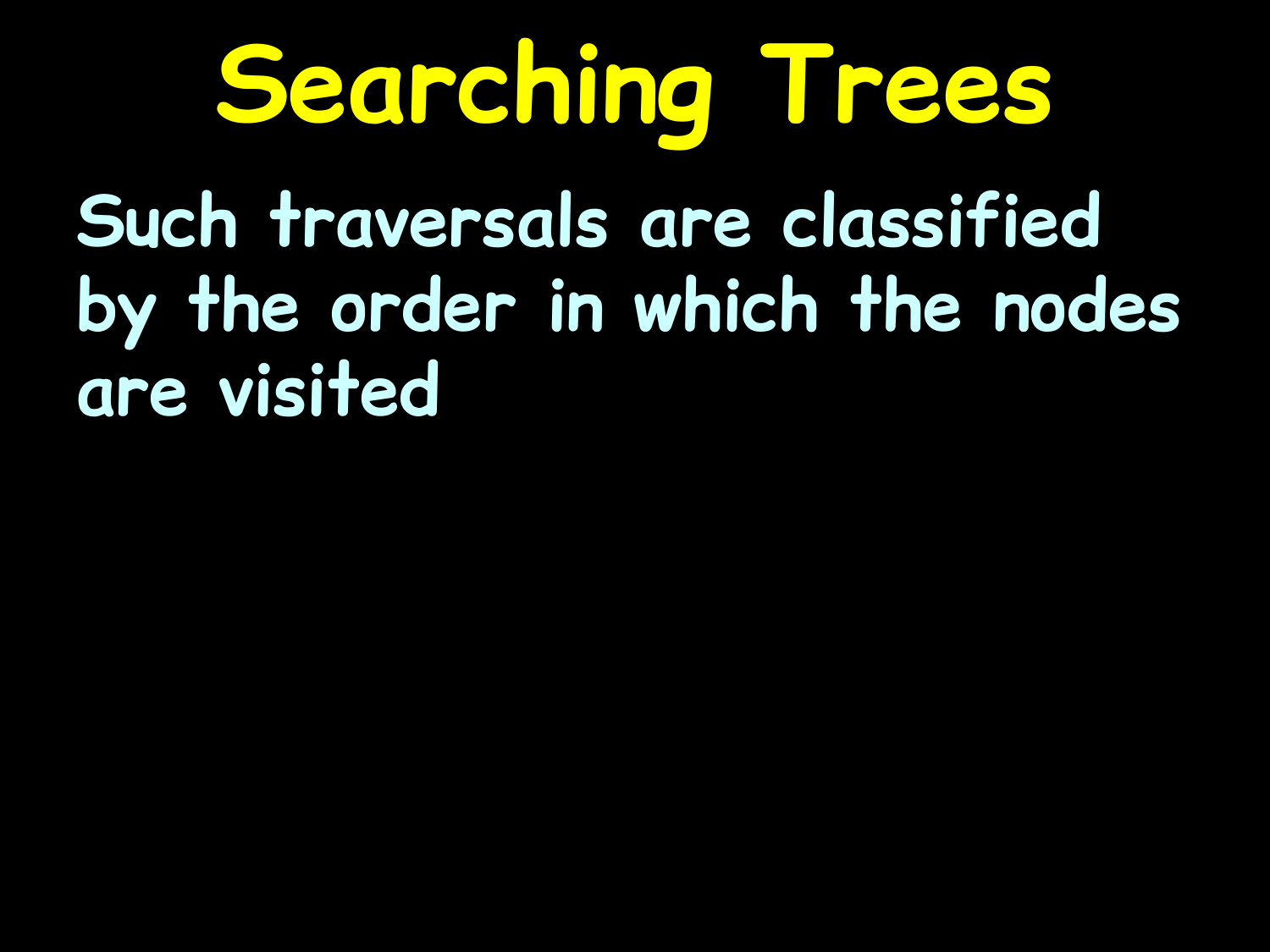

# Searching Trees
Such traversals are classified by the order in which the nodes are visited